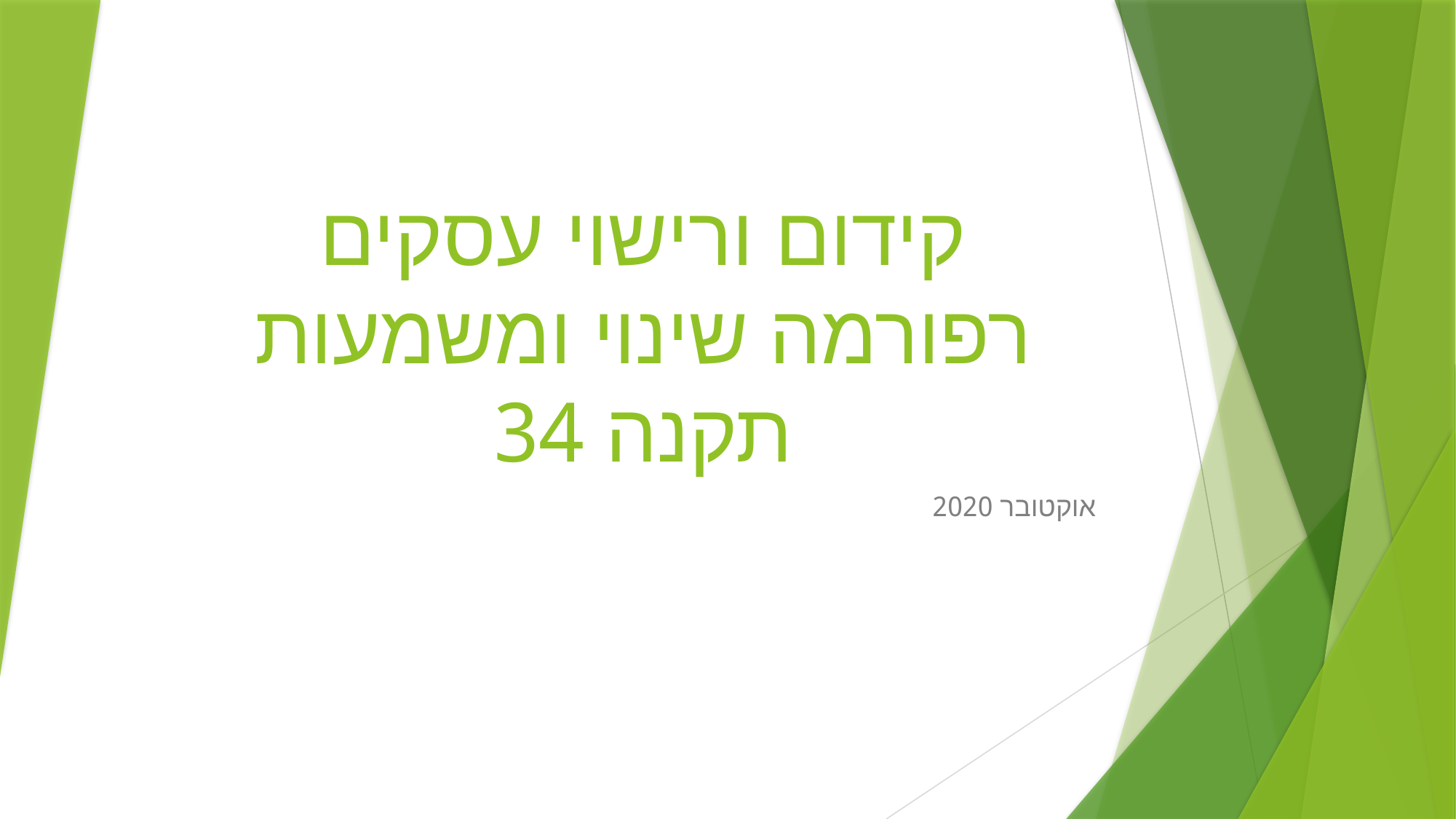

# קידום ורישוי עסקים רפורמה שינוי ומשמעות תקנה 34
אוקטובר 2020